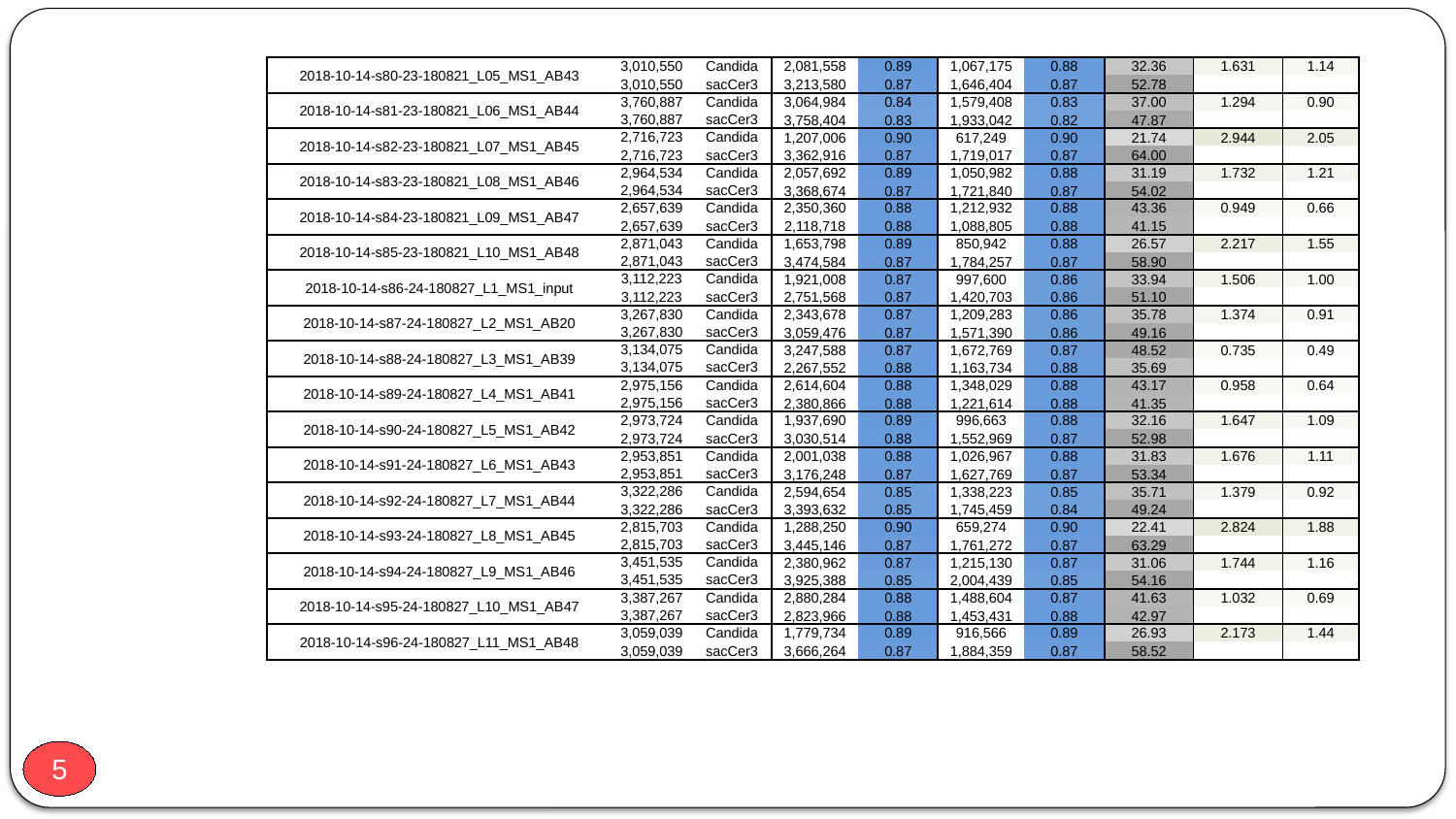

| 2018-10-14-s80-23-180821\_L05\_MS1\_AB43 | 3,010,550 | Candida | 2,081,558 | 0.89 | 1,067,175 | 0.88 | 32.36 | 1.631 | 1.14 |
| --- | --- | --- | --- | --- | --- | --- | --- | --- | --- |
|  | 3,010,550 | sacCer3 | 3,213,580 | 0.87 | 1,646,404 | 0.87 | 52.78 |  |  |
| 2018-10-14-s81-23-180821\_L06\_MS1\_AB44 | 3,760,887 | Candida | 3,064,984 | 0.84 | 1,579,408 | 0.83 | 37.00 | 1.294 | 0.90 |
|  | 3,760,887 | sacCer3 | 3,758,404 | 0.83 | 1,933,042 | 0.82 | 47.87 |  |  |
| 2018-10-14-s82-23-180821\_L07\_MS1\_AB45 | 2,716,723 | Candida | 1,207,006 | 0.90 | 617,249 | 0.90 | 21.74 | 2.944 | 2.05 |
|  | 2,716,723 | sacCer3 | 3,362,916 | 0.87 | 1,719,017 | 0.87 | 64.00 |  |  |
| 2018-10-14-s83-23-180821\_L08\_MS1\_AB46 | 2,964,534 | Candida | 2,057,692 | 0.89 | 1,050,982 | 0.88 | 31.19 | 1.732 | 1.21 |
|  | 2,964,534 | sacCer3 | 3,368,674 | 0.87 | 1,721,840 | 0.87 | 54.02 |  |  |
| 2018-10-14-s84-23-180821\_L09\_MS1\_AB47 | 2,657,639 | Candida | 2,350,360 | 0.88 | 1,212,932 | 0.88 | 43.36 | 0.949 | 0.66 |
|  | 2,657,639 | sacCer3 | 2,118,718 | 0.88 | 1,088,805 | 0.88 | 41.15 |  |  |
| 2018-10-14-s85-23-180821\_L10\_MS1\_AB48 | 2,871,043 | Candida | 1,653,798 | 0.89 | 850,942 | 0.88 | 26.57 | 2.217 | 1.55 |
|  | 2,871,043 | sacCer3 | 3,474,584 | 0.87 | 1,784,257 | 0.87 | 58.90 |  |  |
| 2018-10-14-s86-24-180827\_L1\_MS1\_input | 3,112,223 | Candida | 1,921,008 | 0.87 | 997,600 | 0.86 | 33.94 | 1.506 | 1.00 |
|  | 3,112,223 | sacCer3 | 2,751,568 | 0.87 | 1,420,703 | 0.86 | 51.10 |  |  |
| 2018-10-14-s87-24-180827\_L2\_MS1\_AB20 | 3,267,830 | Candida | 2,343,678 | 0.87 | 1,209,283 | 0.86 | 35.78 | 1.374 | 0.91 |
|  | 3,267,830 | sacCer3 | 3,059,476 | 0.87 | 1,571,390 | 0.86 | 49.16 |  |  |
| 2018-10-14-s88-24-180827\_L3\_MS1\_AB39 | 3,134,075 | Candida | 3,247,588 | 0.87 | 1,672,769 | 0.87 | 48.52 | 0.735 | 0.49 |
|  | 3,134,075 | sacCer3 | 2,267,552 | 0.88 | 1,163,734 | 0.88 | 35.69 |  |  |
| 2018-10-14-s89-24-180827\_L4\_MS1\_AB41 | 2,975,156 | Candida | 2,614,604 | 0.88 | 1,348,029 | 0.88 | 43.17 | 0.958 | 0.64 |
|  | 2,975,156 | sacCer3 | 2,380,866 | 0.88 | 1,221,614 | 0.88 | 41.35 |  |  |
| 2018-10-14-s90-24-180827\_L5\_MS1\_AB42 | 2,973,724 | Candida | 1,937,690 | 0.89 | 996,663 | 0.88 | 32.16 | 1.647 | 1.09 |
|  | 2,973,724 | sacCer3 | 3,030,514 | 0.88 | 1,552,969 | 0.87 | 52.98 |  |  |
| 2018-10-14-s91-24-180827\_L6\_MS1\_AB43 | 2,953,851 | Candida | 2,001,038 | 0.88 | 1,026,967 | 0.88 | 31.83 | 1.676 | 1.11 |
|  | 2,953,851 | sacCer3 | 3,176,248 | 0.87 | 1,627,769 | 0.87 | 53.34 |  |  |
| 2018-10-14-s92-24-180827\_L7\_MS1\_AB44 | 3,322,286 | Candida | 2,594,654 | 0.85 | 1,338,223 | 0.85 | 35.71 | 1.379 | 0.92 |
|  | 3,322,286 | sacCer3 | 3,393,632 | 0.85 | 1,745,459 | 0.84 | 49.24 |  |  |
| 2018-10-14-s93-24-180827\_L8\_MS1\_AB45 | 2,815,703 | Candida | 1,288,250 | 0.90 | 659,274 | 0.90 | 22.41 | 2.824 | 1.88 |
|  | 2,815,703 | sacCer3 | 3,445,146 | 0.87 | 1,761,272 | 0.87 | 63.29 |  |  |
| 2018-10-14-s94-24-180827\_L9\_MS1\_AB46 | 3,451,535 | Candida | 2,380,962 | 0.87 | 1,215,130 | 0.87 | 31.06 | 1.744 | 1.16 |
|  | 3,451,535 | sacCer3 | 3,925,388 | 0.85 | 2,004,439 | 0.85 | 54.16 |  |  |
| 2018-10-14-s95-24-180827\_L10\_MS1\_AB47 | 3,387,267 | Candida | 2,880,284 | 0.88 | 1,488,604 | 0.87 | 41.63 | 1.032 | 0.69 |
|  | 3,387,267 | sacCer3 | 2,823,966 | 0.88 | 1,453,431 | 0.88 | 42.97 |  |  |
| 2018-10-14-s96-24-180827\_L11\_MS1\_AB48 | 3,059,039 | Candida | 1,779,734 | 0.89 | 916,566 | 0.89 | 26.93 | 2.173 | 1.44 |
|  | 3,059,039 | sacCer3 | 3,666,264 | 0.87 | 1,884,359 | 0.87 | 58.52 |  |  |
5